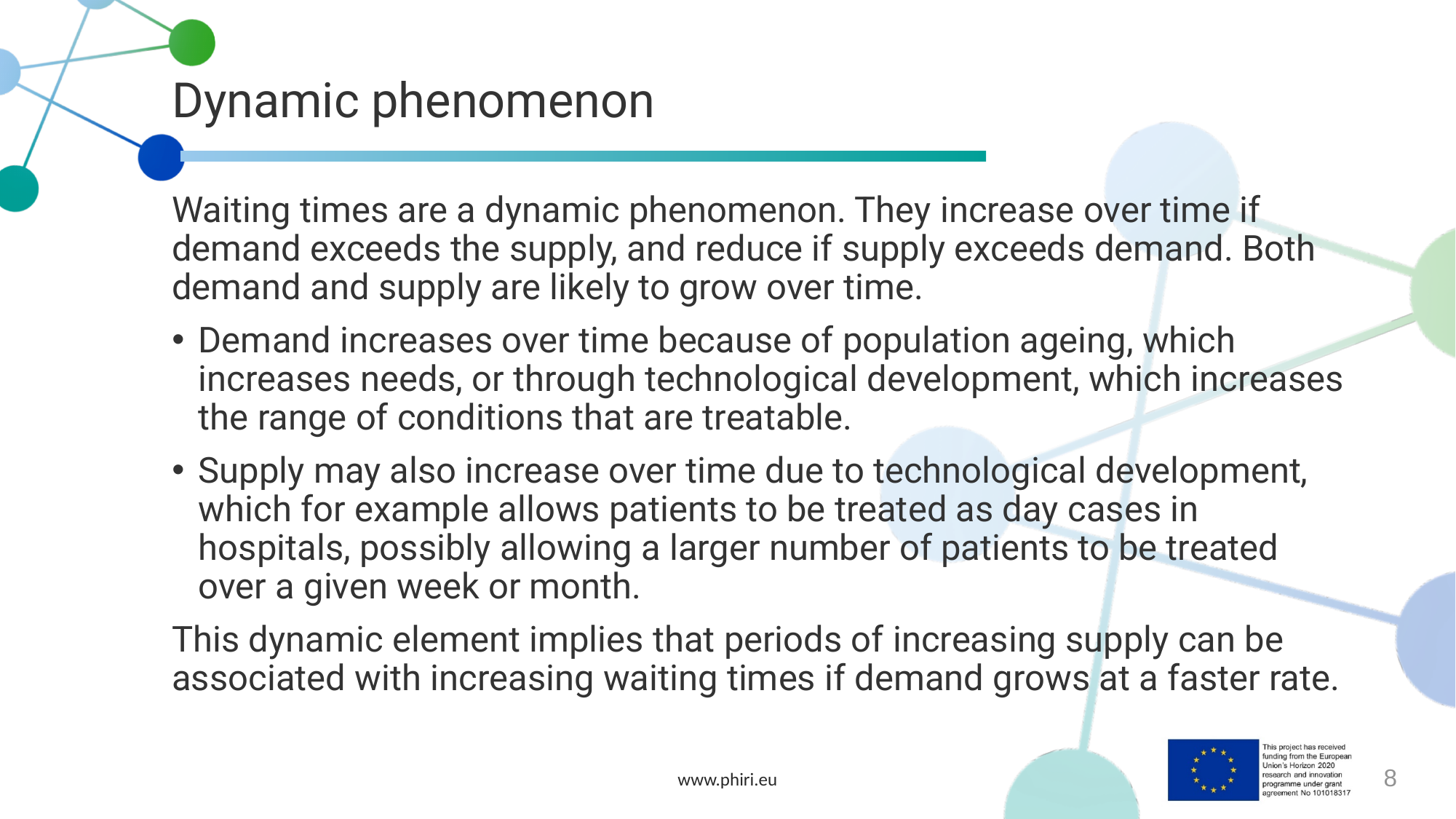

# Dynamic phenomenon
Waiting times are a dynamic phenomenon. They increase over time if demand exceeds the supply, and reduce if supply exceeds demand. Both demand and supply are likely to grow over time.
Demand increases over time because of population ageing, which increases needs, or through technological development, which increases the range of conditions that are treatable.
Supply may also increase over time due to technological development, which for example allows patients to be treated as day cases in hospitals, possibly allowing a larger number of patients to be treated over a given week or month.
This dynamic element implies that periods of increasing supply can be associated with increasing waiting times if demand grows at a faster rate.

www.phiri.eu
8